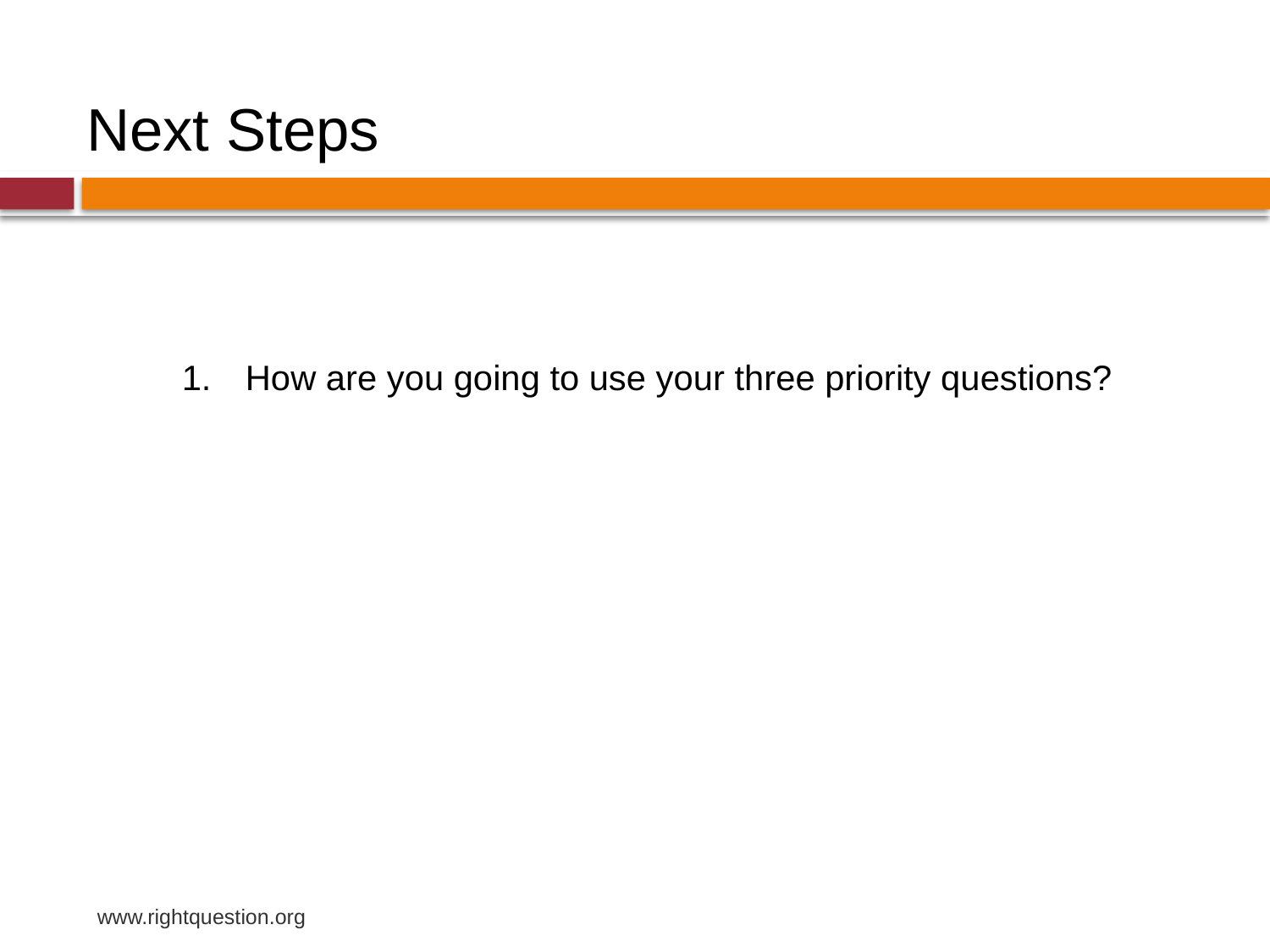

Next Steps
How are you going to use your three priority questions?
www.rightquestion.org